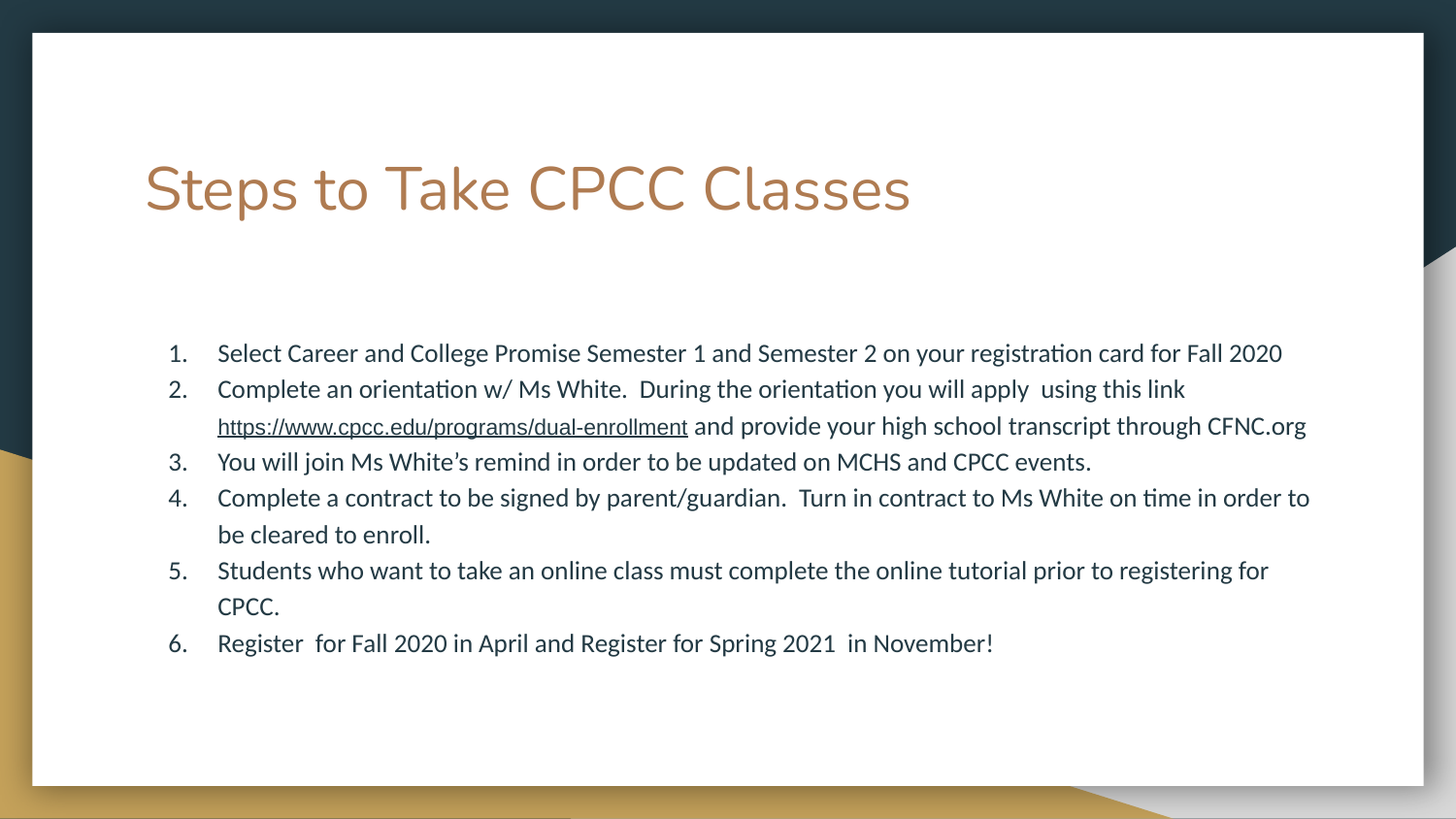

# Steps to Take CPCC Classes
Select Career and College Promise Semester 1 and Semester 2 on your registration card for Fall 2020
Complete an orientation w/ Ms White.  During the orientation you will apply  using this link https://www.cpcc.edu/programs/dual-enrollment and provide your high school transcript through CFNC.org
You will join Ms White’s remind in order to be updated on MCHS and CPCC events.
Complete a contract to be signed by parent/guardian.  Turn in contract to Ms White on time in order to be cleared to enroll.
Students who want to take an online class must complete the online tutorial prior to registering for CPCC.
Register  for Fall 2020 in April and Register for Spring 2021  in November!